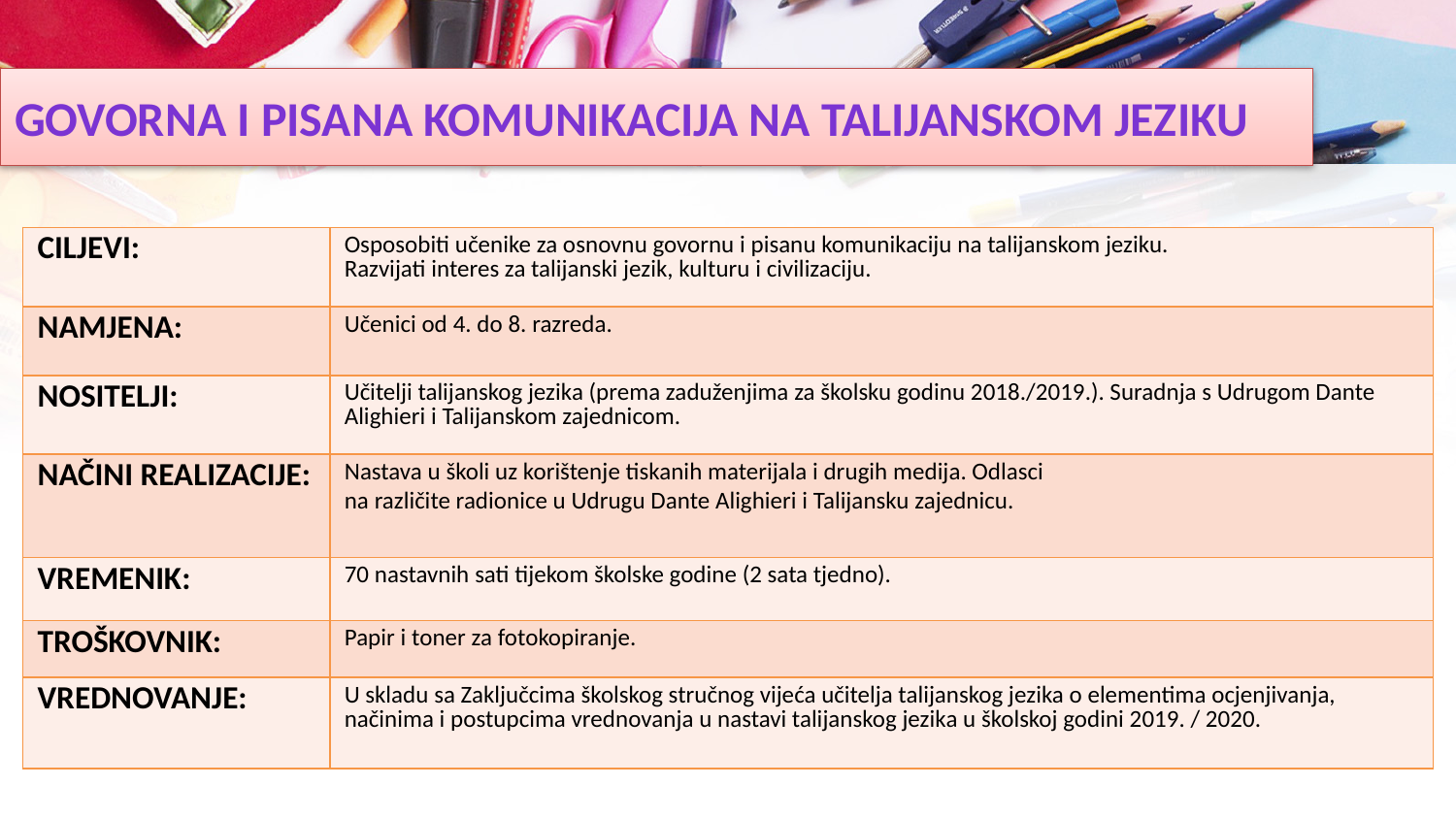

# GOVORNA I PISANA KOMUNIKACIJA NA TALIJANSKOM JEZIKU
| CILJEVI: | Osposobiti učenike za osnovnu govornu i pisanu komunikaciju na talijanskom jeziku. Razvijati interes za talijanski jezik, kulturu i civilizaciju. |
| --- | --- |
| NAMJENA: | Učenici od 4. do 8. razreda. |
| NOSITELJI: | Učitelji talijanskog jezika (prema zaduženjima za školsku godinu 2018./2019.). Suradnja s Udrugom Dante Alighieri i Talijanskom zajednicom. |
| NAČINI REALIZACIJE: | Nastava u školi uz korištenje tiskanih materijala i drugih medija. Odlasci na različite radionice u Udrugu Dante Alighieri i Talijansku zajednicu. |
| VREMENIK: | 70 nastavnih sati tijekom školske godine (2 sata tjedno). |
| TROŠKOVNIK: | Papir i toner za fotokopiranje. |
| VREDNOVANJE: | U skladu sa Zaključcima školskog stručnog vijeća učitelja talijanskog jezika o elementima ocjenjivanja, načinima i postupcima vrednovanja u nastavi talijanskog jezika u školskoj godini 2019. / 2020. |